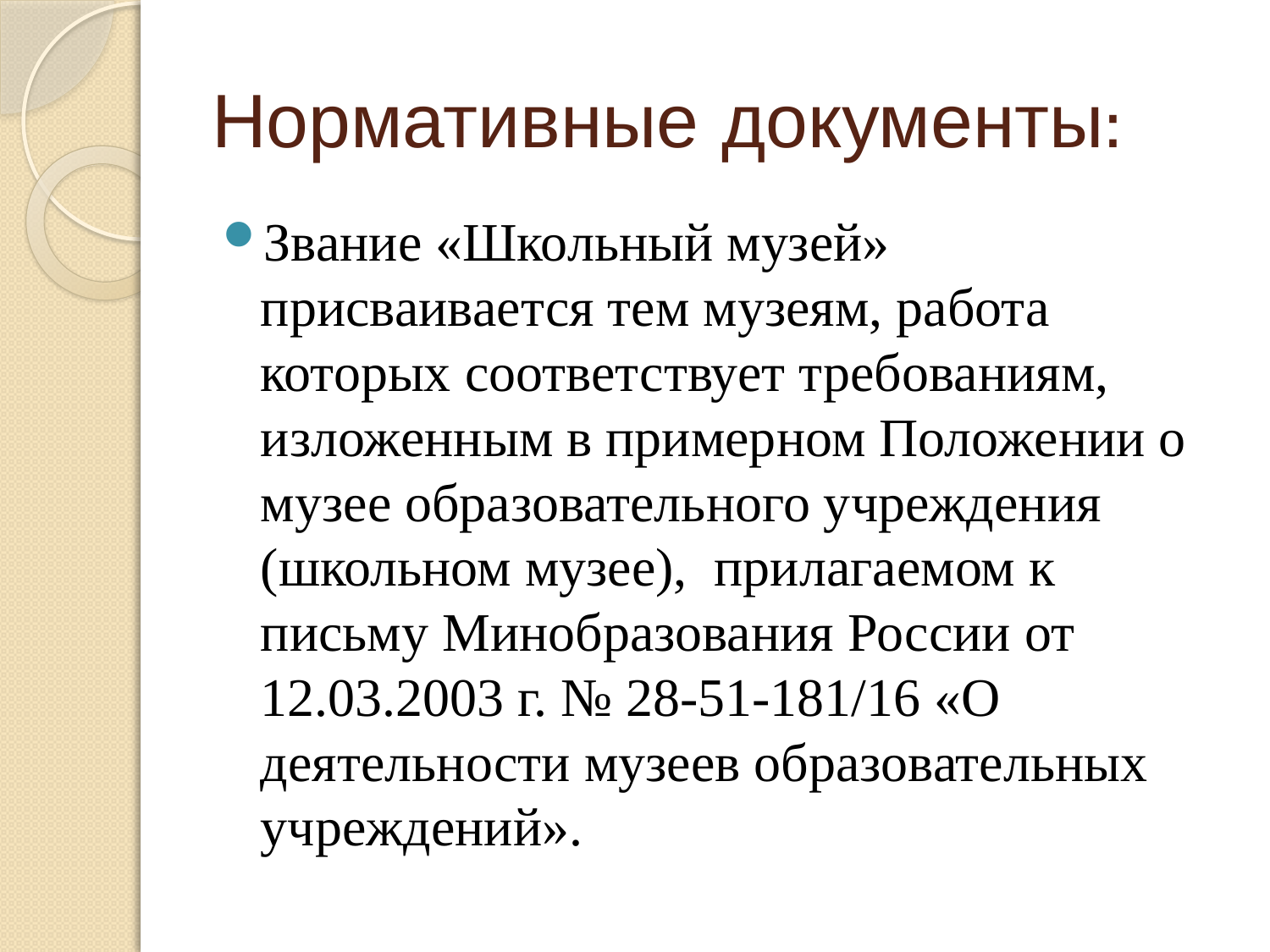

# Нормативные документы:
Звание «Школьный музей» присваивается тем музеям, работа которых соответствует требованиям, изложенным в примерном Положении о музее образовательного учреждения (школьном музее),  прилагаемом к письму Минобразования России от 12.03.2003 г. № 28-51-181/16 «О деятельности музеев образовательных учреждений».